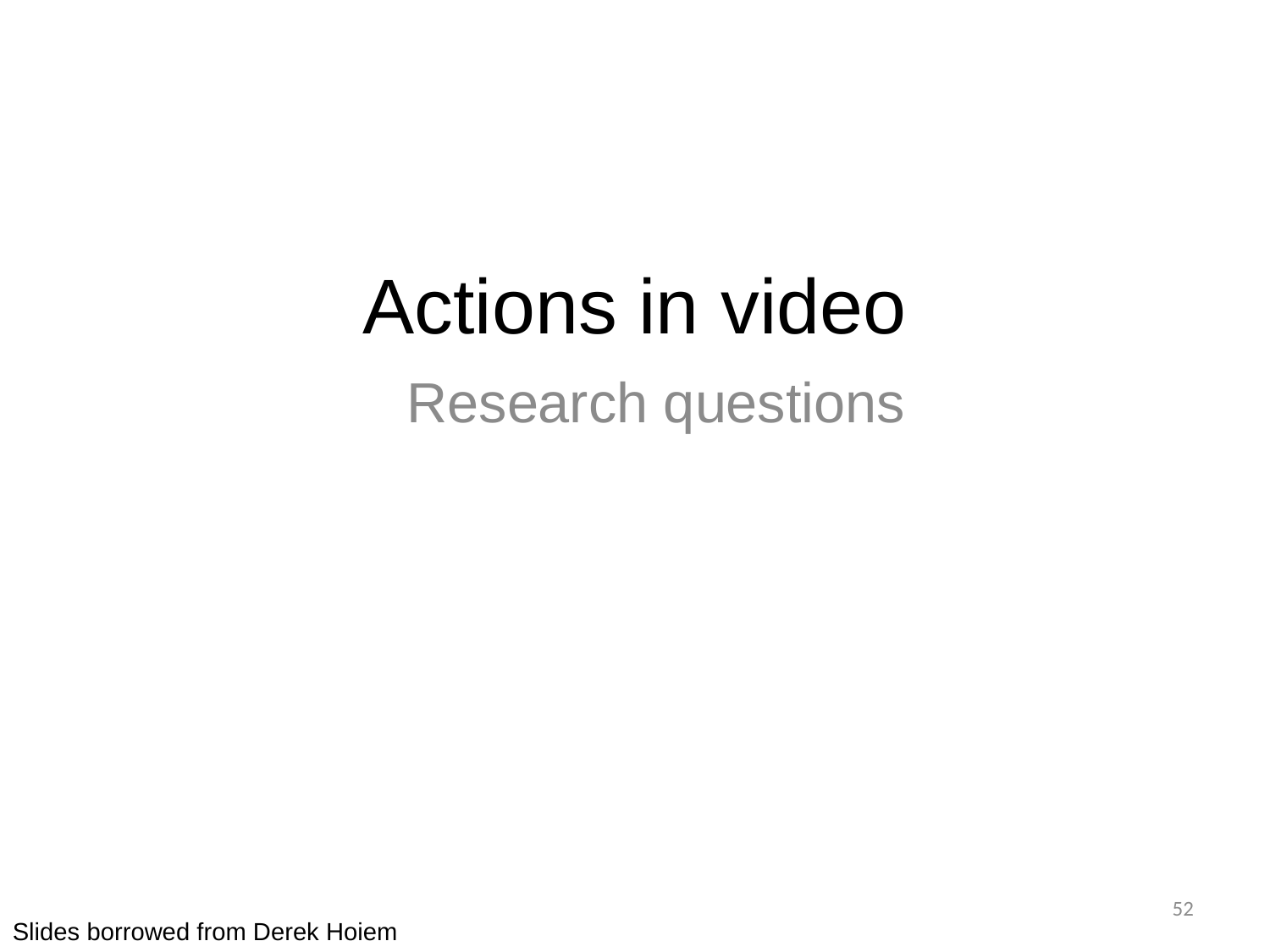

# Actions in video
Research questions
52
Slides borrowed from Derek Hoiem